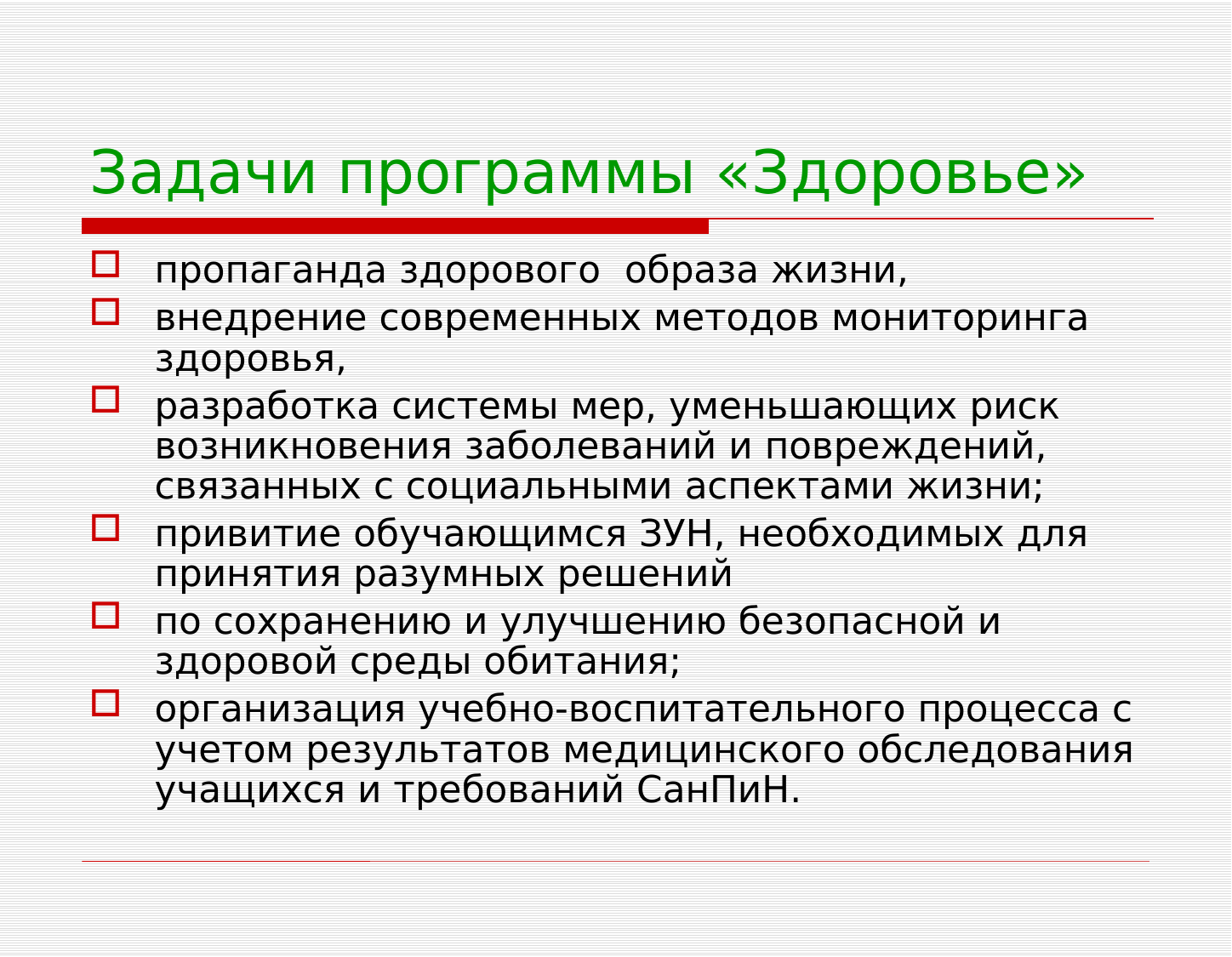

# Задачи программы «Здоровье»
пропаганда здорового  образа жизни,
внедрение современных методов мониторинга здоровья,
разработка системы мер, уменьшающих риск возникновения заболеваний и повреждений, связанных с социальными аспектами жизни;
привитие обучающимся ЗУН, необходимых для принятия разумных решений
по сохранению и улучшению безопасной и здоровой среды обитания;
организация учебно-воспитательного процесса с учетом результатов медицинского обследования учащихся и требований СанПиН.